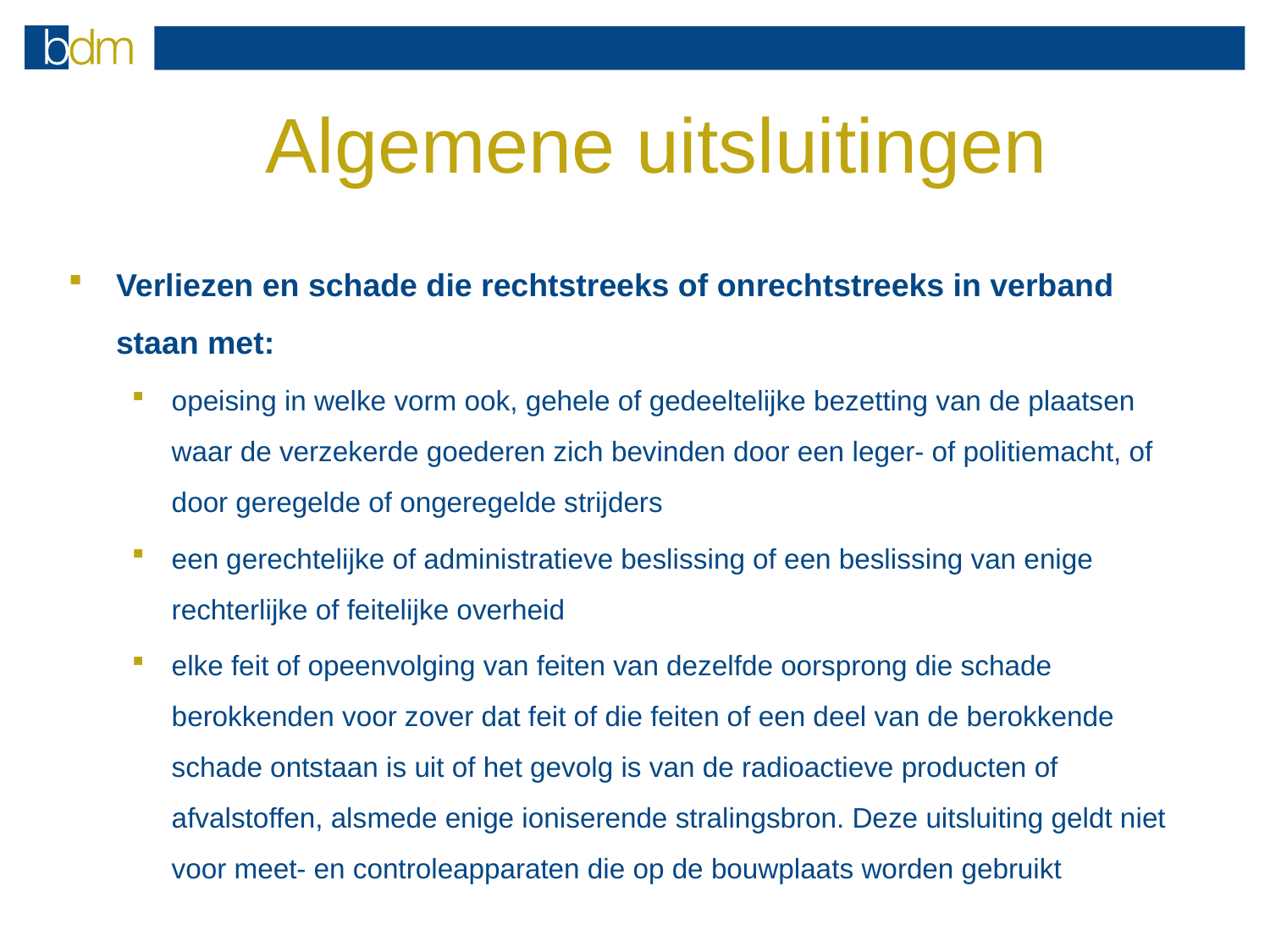

# Algemene uitsluitingen
Verliezen en schade die rechtstreeks of onrechtstreeks in verband staan met:
opeising in welke vorm ook, gehele of gedeeltelijke bezetting van de plaatsen waar de verzekerde goederen zich bevinden door een leger- of politiemacht, of door geregelde of ongeregelde strijders
een gerechtelijke of administratieve beslissing of een beslissing van enige rechterlijke of feitelijke overheid
elke feit of opeenvolging van feiten van dezelfde oorsprong die schade berokkenden voor zover dat feit of die feiten of een deel van de berokkende schade ontstaan is uit of het gevolg is van de radioactieve producten of afvalstoffen, alsmede enige ioniserende stralingsbron. Deze uitsluiting geldt niet voor meet- en controleapparaten die op de bouwplaats worden gebruikt